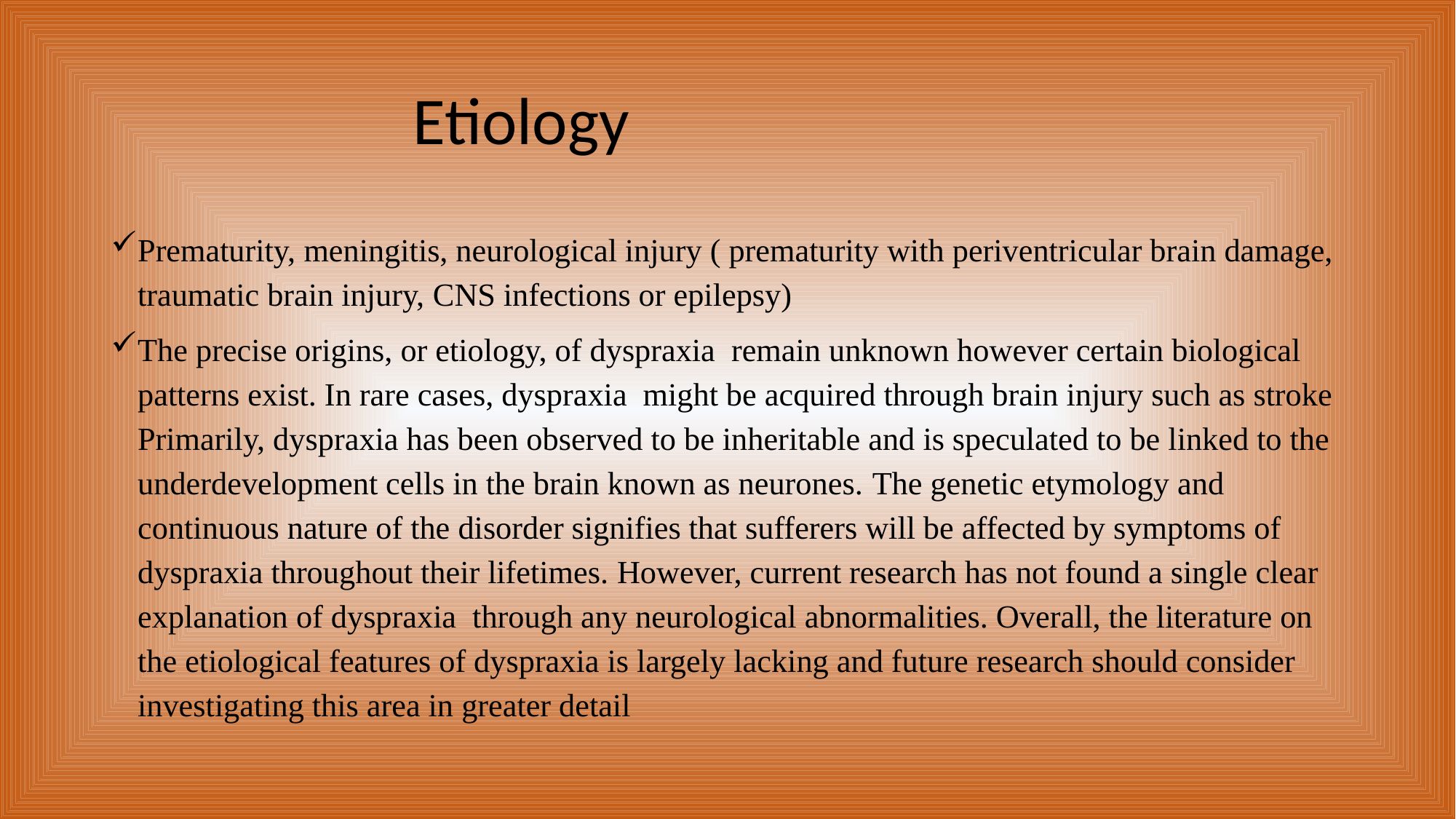

# Etiology
Prematurity, meningitis, neurological injury ( prematurity with periventricular brain damage, traumatic brain injury, CNS infections or epilepsy)
The precise origins, or etiology, of dyspraxia  remain unknown however certain biological patterns exist. In rare cases, dyspraxia  might be acquired through brain injury such as stroke Primarily, dyspraxia has been observed to be inheritable and is speculated to be linked to the underdevelopment cells in the brain known as neurones. The genetic etymology and continuous nature of the disorder signifies that sufferers will be affected by symptoms of dyspraxia throughout their lifetimes. However, current research has not found a single clear explanation of dyspraxia  through any neurological abnormalities. Overall, the literature on the etiological features of dyspraxia is largely lacking and future research should consider investigating this area in greater detail